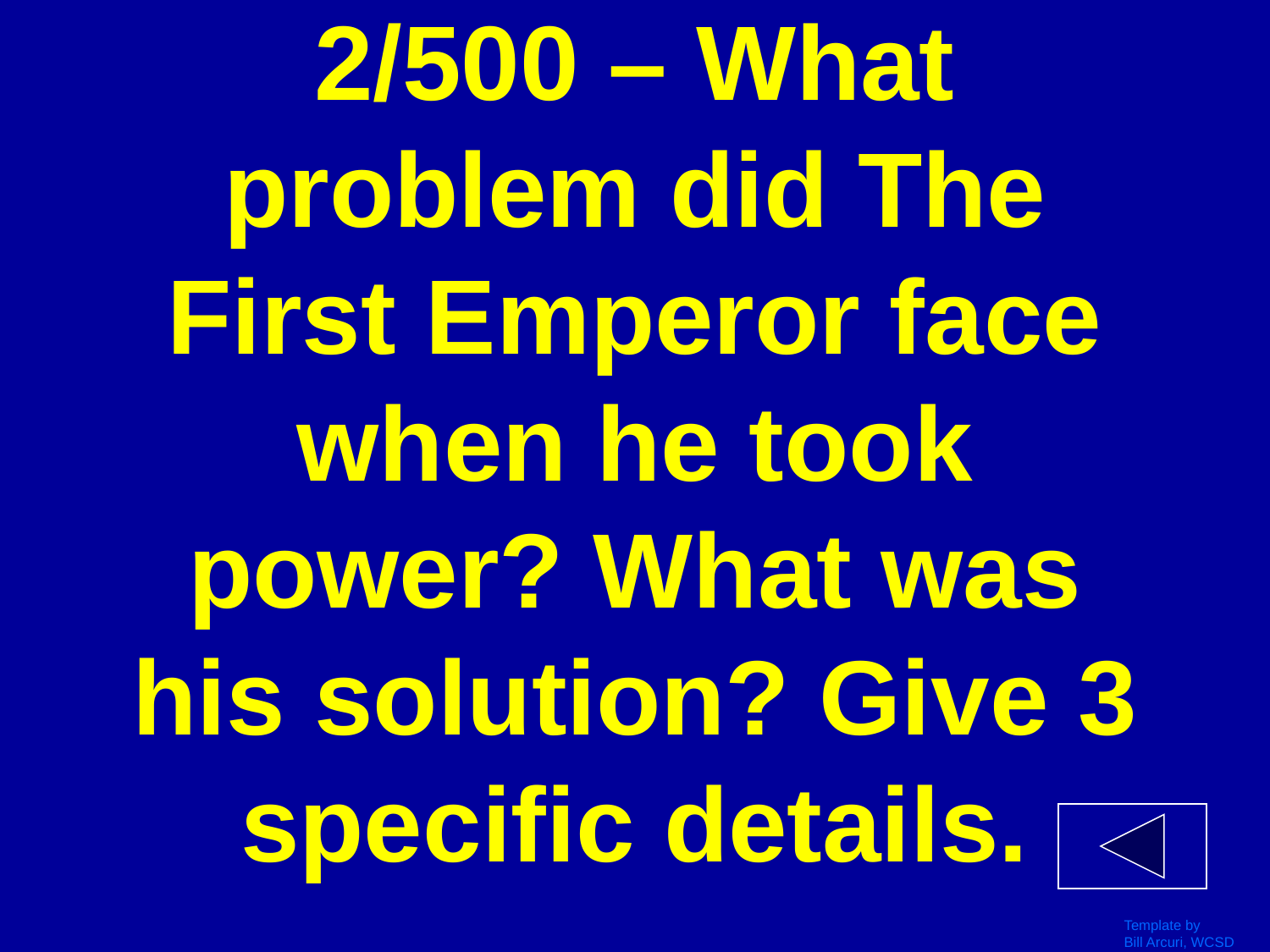

# 2/500 – What problem did The First Emperor face when he took power? What was his solution? Give 3 specific details.

Template by
Bill Arcuri, WCSD